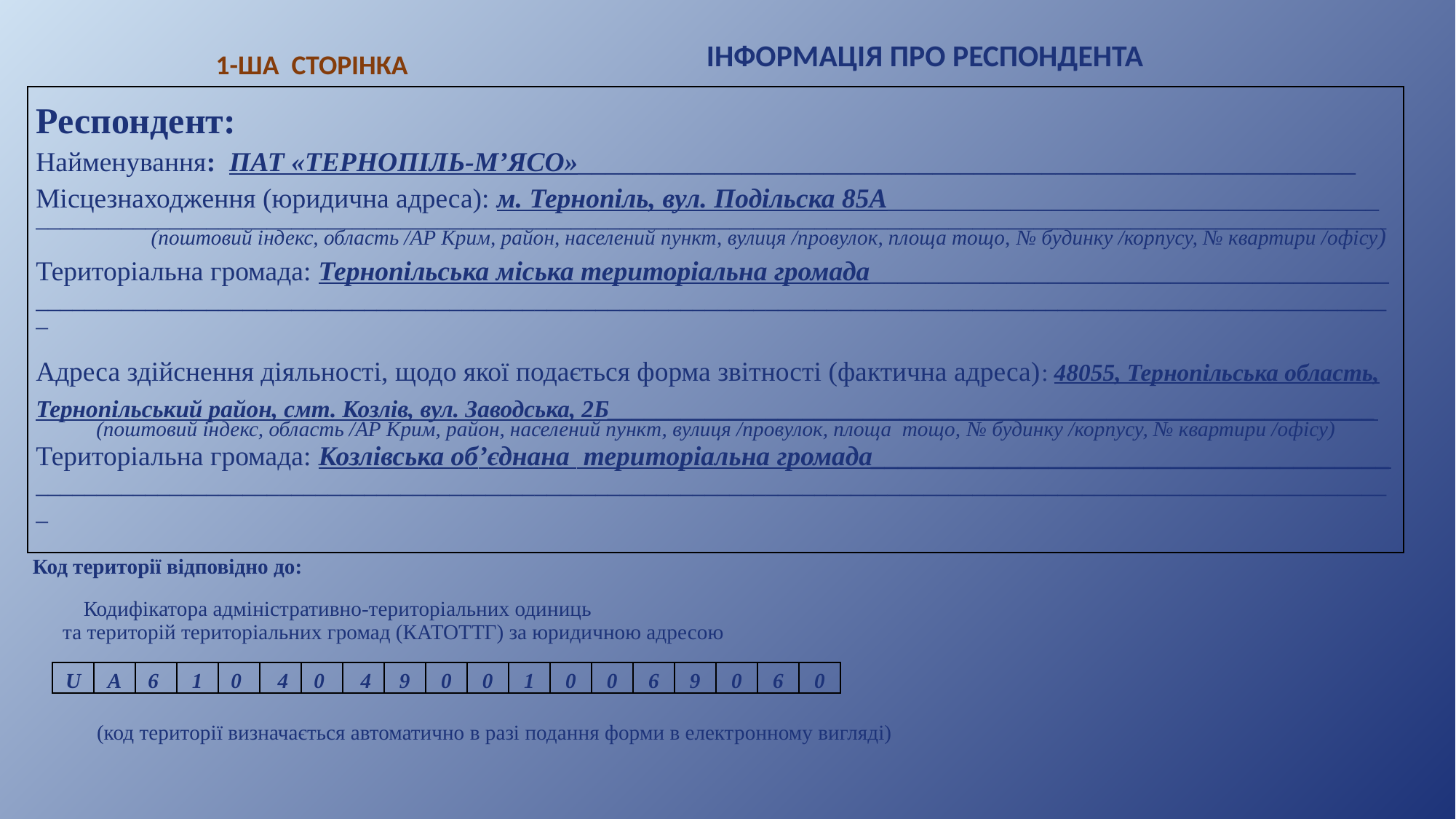

ІНФОРМАЦІЯ ПРО РЕСПОНДЕНТА
1-ША  СТОРІНКА
| Респондент: Найменування: ПАТ «ТЕРНОПІЛЬ-М’ЯСО»\_\_\_\_\_\_\_\_\_\_\_\_\_\_\_\_\_\_\_\_\_\_\_\_\_\_\_\_\_\_\_\_\_\_\_\_\_\_\_\_\_\_\_\_\_\_\_\_\_\_\_\_\_\_\_\_\_   Місцезнаходження (юридична адреса): м. Тернопіль, вул. Подільска 85А\_\_\_\_\_\_\_\_\_\_\_\_\_\_\_\_\_\_\_\_\_\_\_\_\_\_\_\_\_\_\_\_\_\_\_\_ \_\_\_\_\_\_\_\_\_\_\_\_\_\_\_\_\_\_\_\_\_\_\_\_\_\_\_\_\_\_\_\_\_\_\_\_\_\_\_\_\_\_\_\_\_\_\_\_\_\_\_\_\_\_\_\_\_\_\_\_\_\_\_\_\_\_\_\_\_\_\_\_\_\_\_\_\_\_\_\_\_\_\_\_\_\_\_\_\_\_\_\_\_\_\_\_\_\_\_\_\_\_\_\_\_\_\_\_\_\_\_ (поштовий індекс, область /АР Крим, район, населений пункт, вулиця /провулок, площа тощо, № будинку /корпусу, № квартири /офісу) Територіальна громада: Тернопільська міська територіальна громада\_\_\_\_\_\_\_\_\_\_\_\_\_\_\_\_\_\_\_\_\_\_\_\_\_\_\_\_\_\_\_\_\_\_\_\_\_\_ \_\_\_\_\_\_\_\_\_\_\_\_\_\_\_\_\_\_\_\_\_\_\_\_\_\_\_\_\_\_\_\_\_\_\_\_\_\_\_\_\_\_\_\_\_\_\_\_\_\_\_\_\_\_\_\_\_\_\_\_\_\_\_\_\_\_\_\_\_\_\_\_\_\_\_\_\_\_\_\_\_\_\_\_\_\_\_\_\_\_\_\_\_\_\_\_\_\_\_\_\_\_\_\_\_\_\_\_\_\_\_\_ Адреса здійснення діяльності, щодо якої подається форма звітності (фактична адреса): 48055, Тернопільська область, Тернопільський район, смт. Козлів, вул. Заводська, 2Б\_\_\_\_\_\_\_\_\_\_\_\_\_\_\_\_\_\_\_\_\_\_\_\_\_\_\_\_\_\_\_\_\_\_\_\_\_\_\_\_\_\_\_\_\_\_\_\_\_\_\_\_\_\_\_\_\_\_\_\_\_\_\_ (поштовий індекс, область /АР Крим, район, населений пункт, вулиця /провулок, площа тощо, № будинку /корпусу, № квартири /офісу) Територіальна громада: Козлівська об’єднана територіальна громада\_\_\_\_\_\_\_\_\_\_\_\_\_\_\_\_\_\_\_\_\_\_\_\_\_\_\_\_\_\_\_\_\_\_\_\_\_\_ \_\_\_\_\_\_\_\_\_\_\_\_\_\_\_\_\_\_\_\_\_\_\_\_\_\_\_\_\_\_\_\_\_\_\_\_\_\_\_\_\_\_\_\_\_\_\_\_\_\_\_\_\_\_\_\_\_\_\_\_\_\_\_\_\_\_\_\_\_\_\_\_\_\_\_\_\_\_\_\_\_\_\_\_\_\_\_\_\_\_\_\_\_\_\_\_\_\_\_\_\_\_\_\_\_\_\_\_\_\_\_\_ |
| --- |
 Код території відповідно до:
| Кодифікатора адміністративно-територіальних одиниць та територій територіальних громад (КАТОТТГ) за юридичною адресою |  |  |
| --- | --- | --- |
| U | A | 6 | 1 | 0 | 4 | 0 | 4 | 9 | 0 | 0 | 1 | 0 | 0 | 6 | 9 | 0 | 6 | 0 |
| --- | --- | --- | --- | --- | --- | --- | --- | --- | --- | --- | --- | --- | --- | --- | --- | --- | --- | --- |
(код території визначається автоматично в разі подання форми в електронному вигляді)